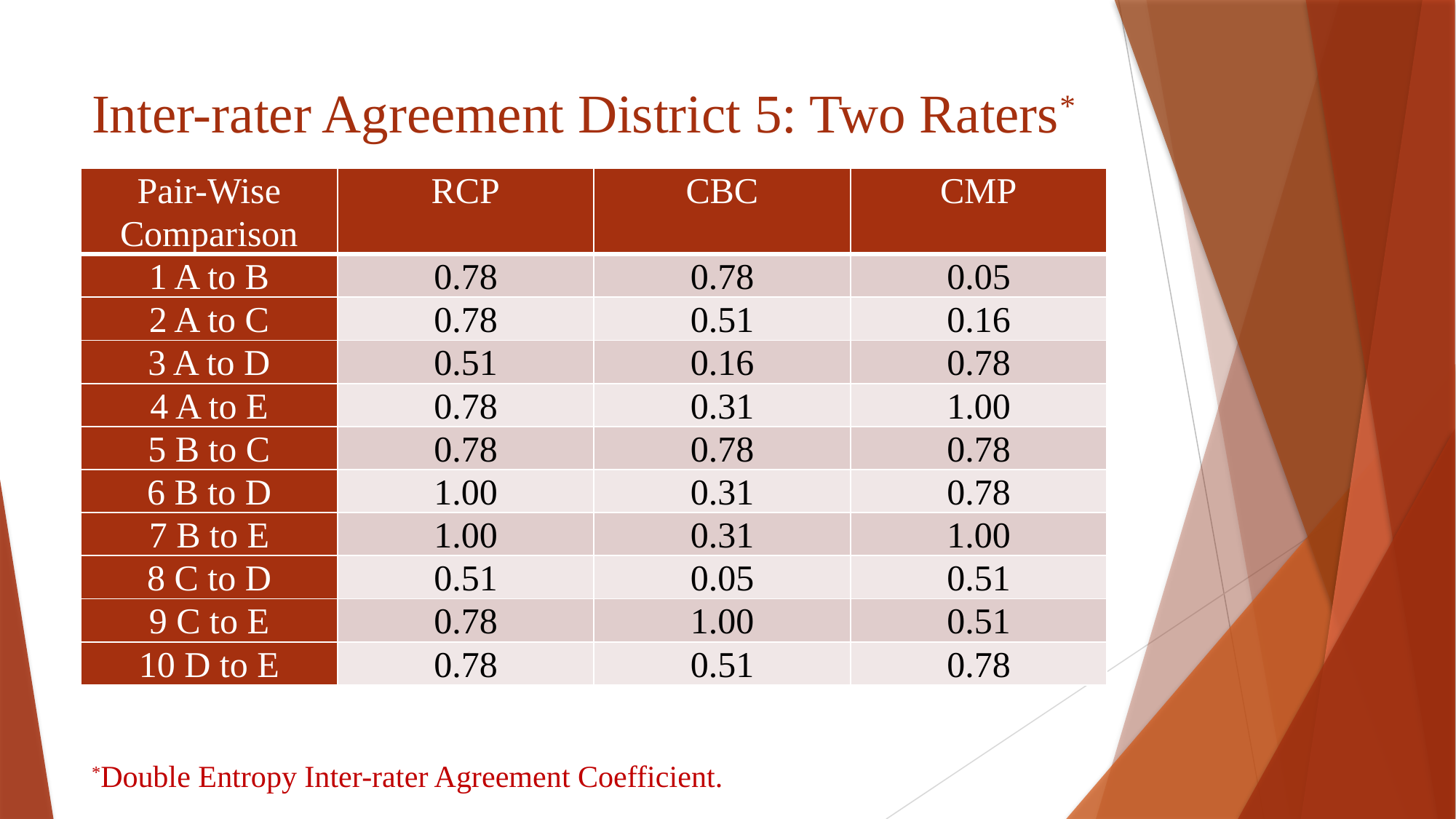

# Inter-rater Agreement District 5: Two Raters*
| Pair-Wise Comparison | RCP | CBC | CMP |
| --- | --- | --- | --- |
| 1 A to B | 0.78 | 0.78 | 0.05 |
| 2 A to C | 0.78 | 0.51 | 0.16 |
| 3 A to D | 0.51 | 0.16 | 0.78 |
| 4 A to E | 0.78 | 0.31 | 1.00 |
| 5 B to C | 0.78 | 0.78 | 0.78 |
| 6 B to D | 1.00 | 0.31 | 0.78 |
| 7 B to E | 1.00 | 0.31 | 1.00 |
| 8 C to D | 0.51 | 0.05 | 0.51 |
| 9 C to E | 0.78 | 1.00 | 0.51 |
| 10 D to E | 0.78 | 0.51 | 0.78 |

*Double Entropy Inter-rater Agreement Coefficient.